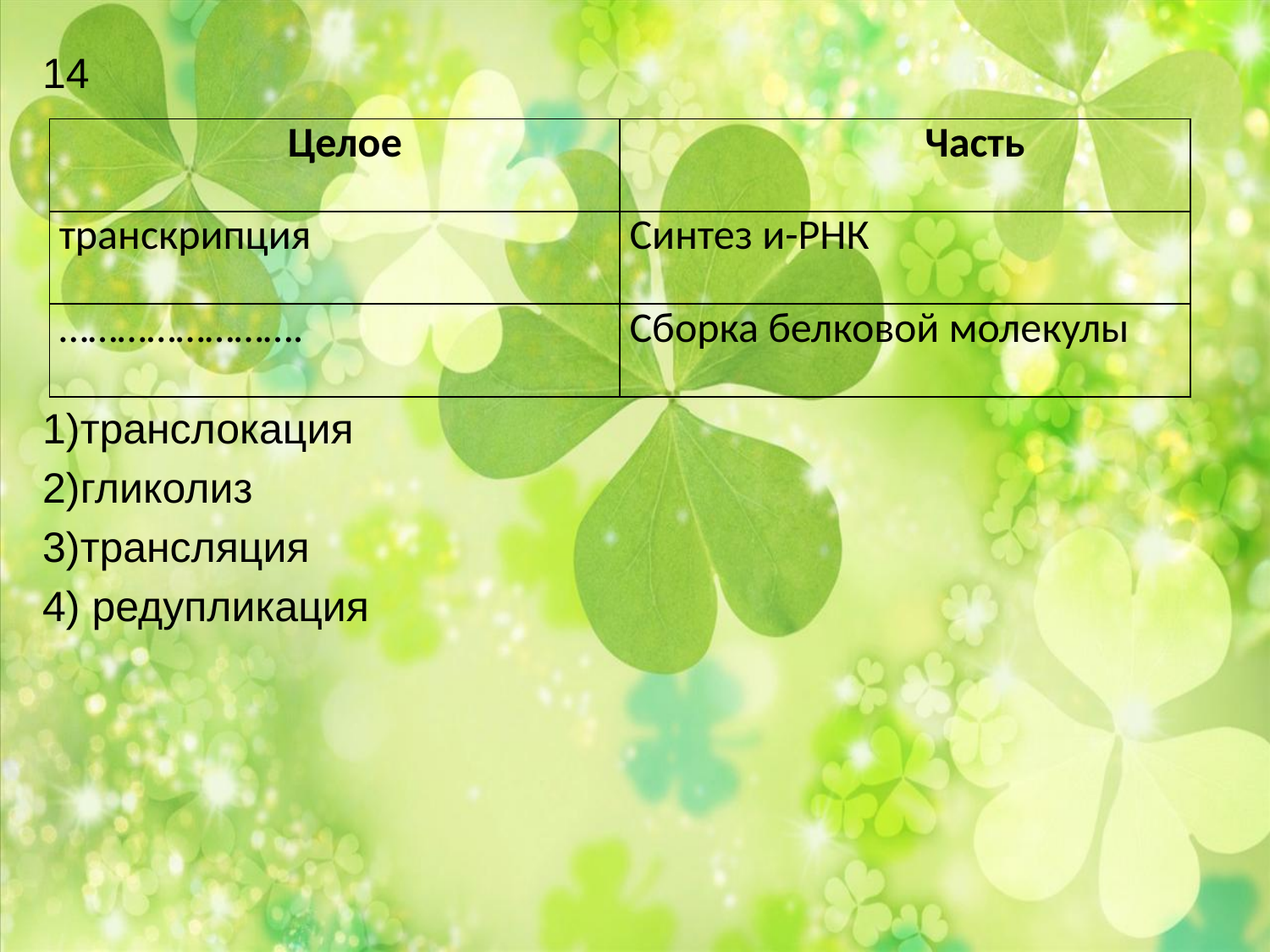

14

1)транслокация
2)гликолиз
3)трансляция
4) редупликация

| Целое | Часть |
| --- | --- |
| транскрипция | Синтез и-РНК |
| ……………………. | Сборка белковой молекулы |